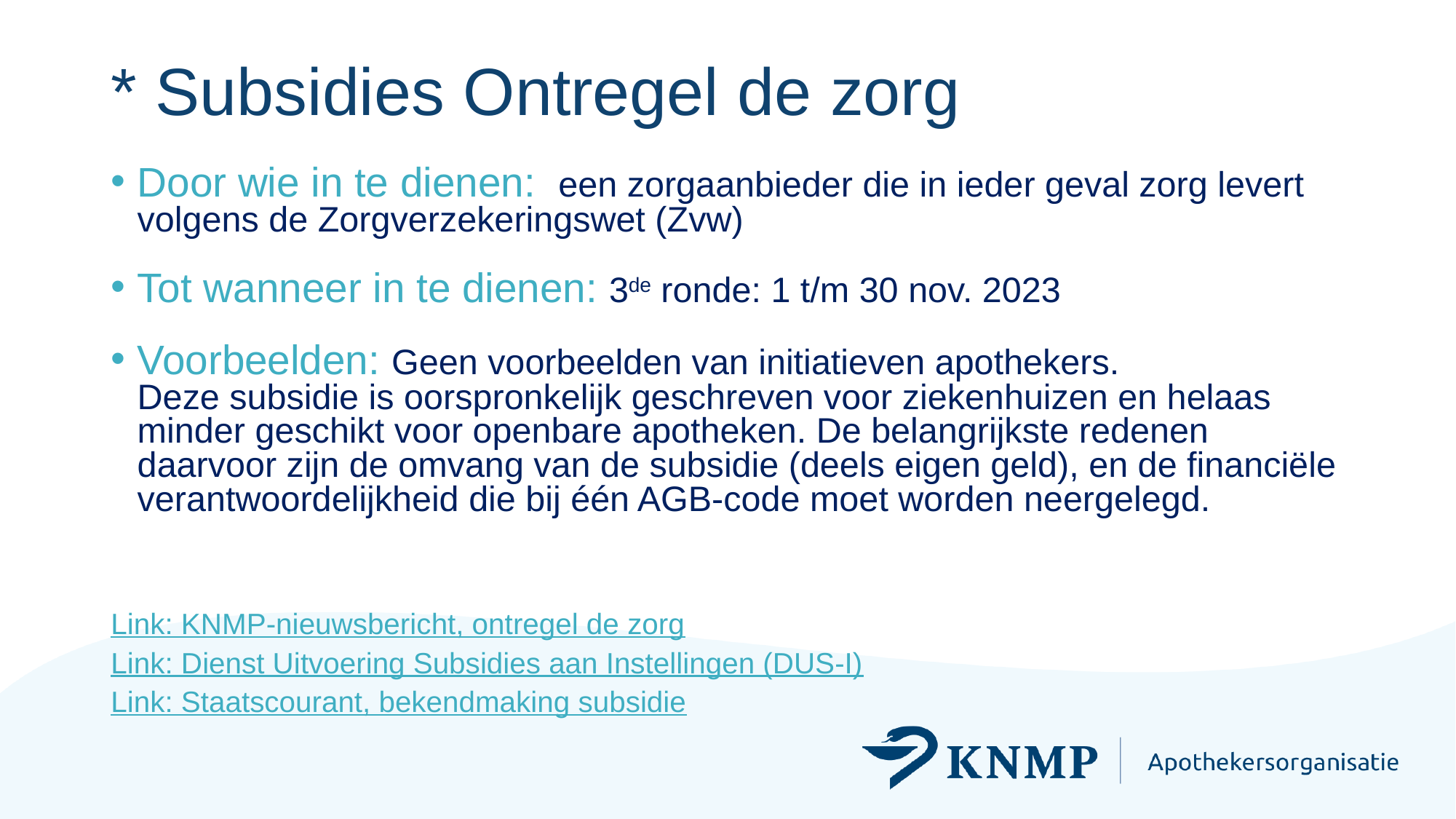

# * Subsidies Ontregel de zorg
Door wie in te dienen:  een zorgaanbieder die in ieder geval zorg levert volgens de Zorgverzekeringswet (Zvw)
Tot wanneer in te dienen: 3de ronde: 1 t/m 30 nov. 2023
Voorbeelden: Geen voorbeelden van initiatieven apothekers.
Deze subsidie is oorspronkelijk geschreven voor ziekenhuizen en helaas minder geschikt voor openbare apotheken. De belangrijkste redenen daarvoor zijn de omvang van de subsidie (deels eigen geld), en de financiële verantwoordelijkheid die bij één AGB-code moet worden neergelegd.

Link: KNMP-nieuwsbericht, ontregel de zorg
Link: Dienst Uitvoering Subsidies aan Instellingen (DUS-I)
Link: Staatscourant, bekendmaking subsidie